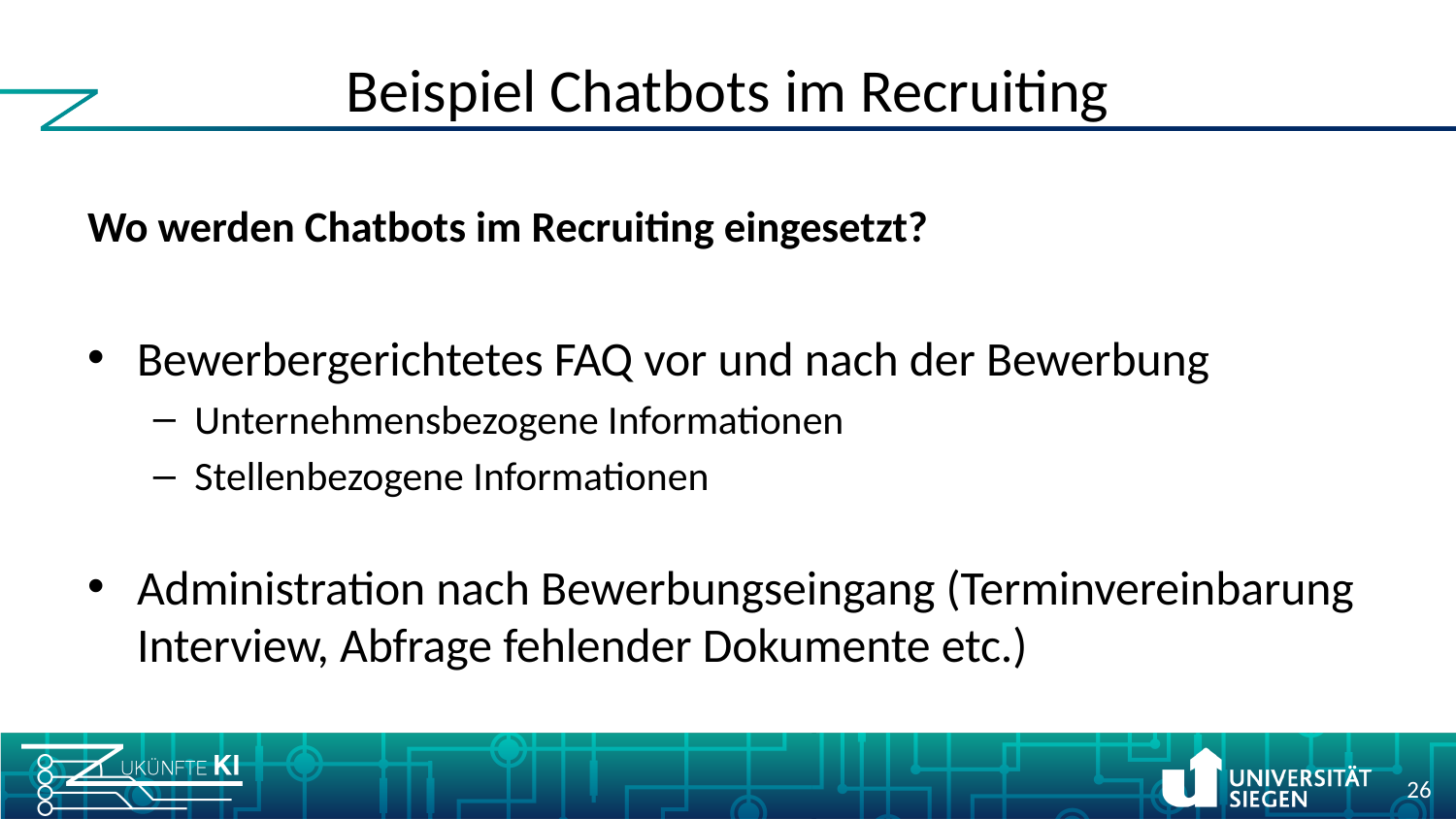

# Beispiel Chatbots im Recruiting
Wo werden Chatbots im Recruiting eingesetzt?

Bewerbergerichtetes FAQ vor und nach der Bewerbung
Unternehmensbezogene Informationen
Stellenbezogene Informationen
Administration nach Bewerbungseingang (Terminvereinbarung Interview, Abfrage fehlender Dokumente etc.)
26